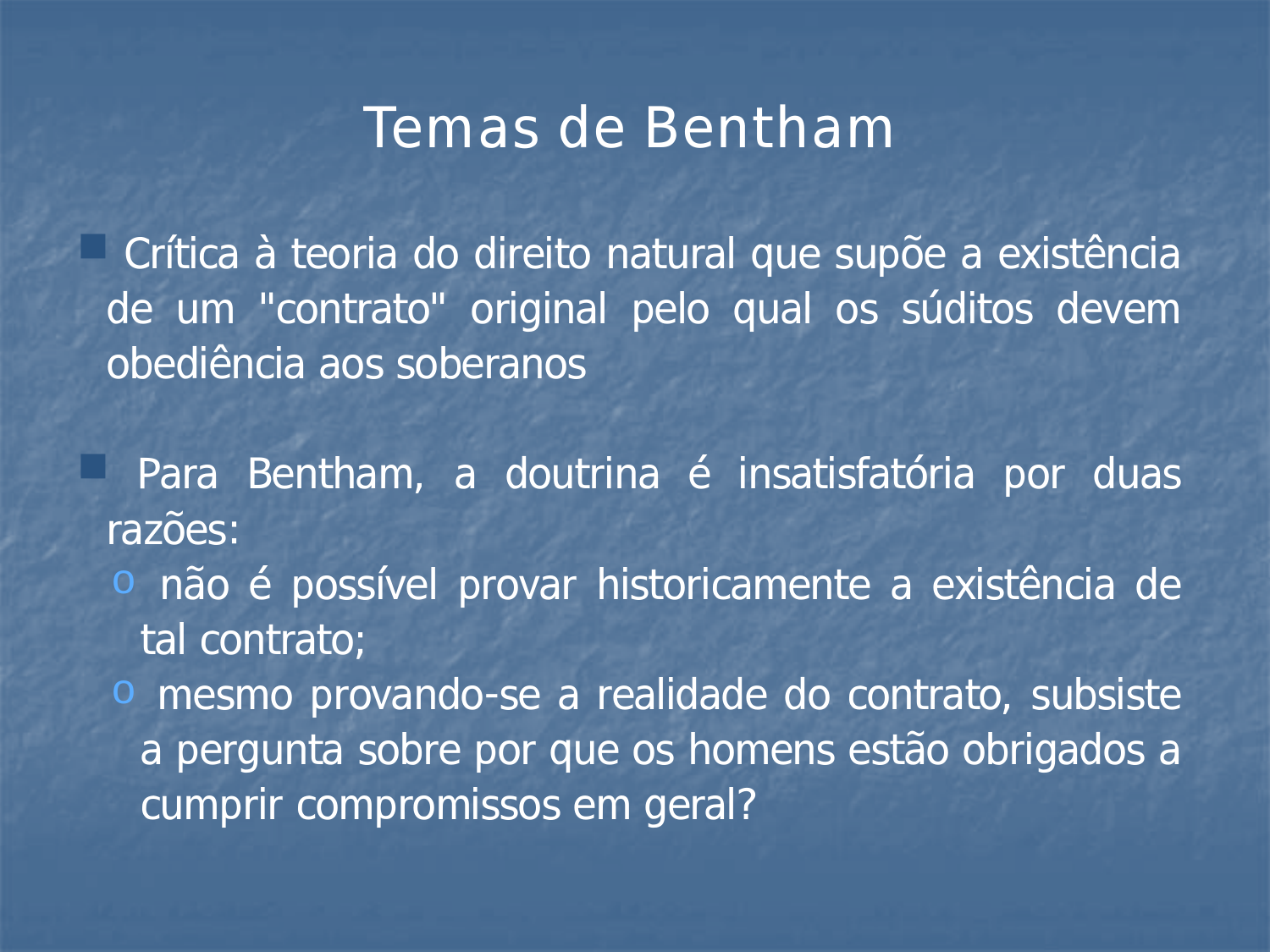

Temas de Bentham
 Crítica à teoria do direito natural que supõe a existência de um "contrato" original pelo qual os súditos devem obediência aos soberanos

 Para Bentham, a doutrina é insatisfatória por duas razões:
 não é possível provar historicamente a existência de tal contrato;
 mesmo provando-se a realidade do contrato, subsiste a pergunta sobre por que os homens estão obrigados a cumprir compromissos em geral?